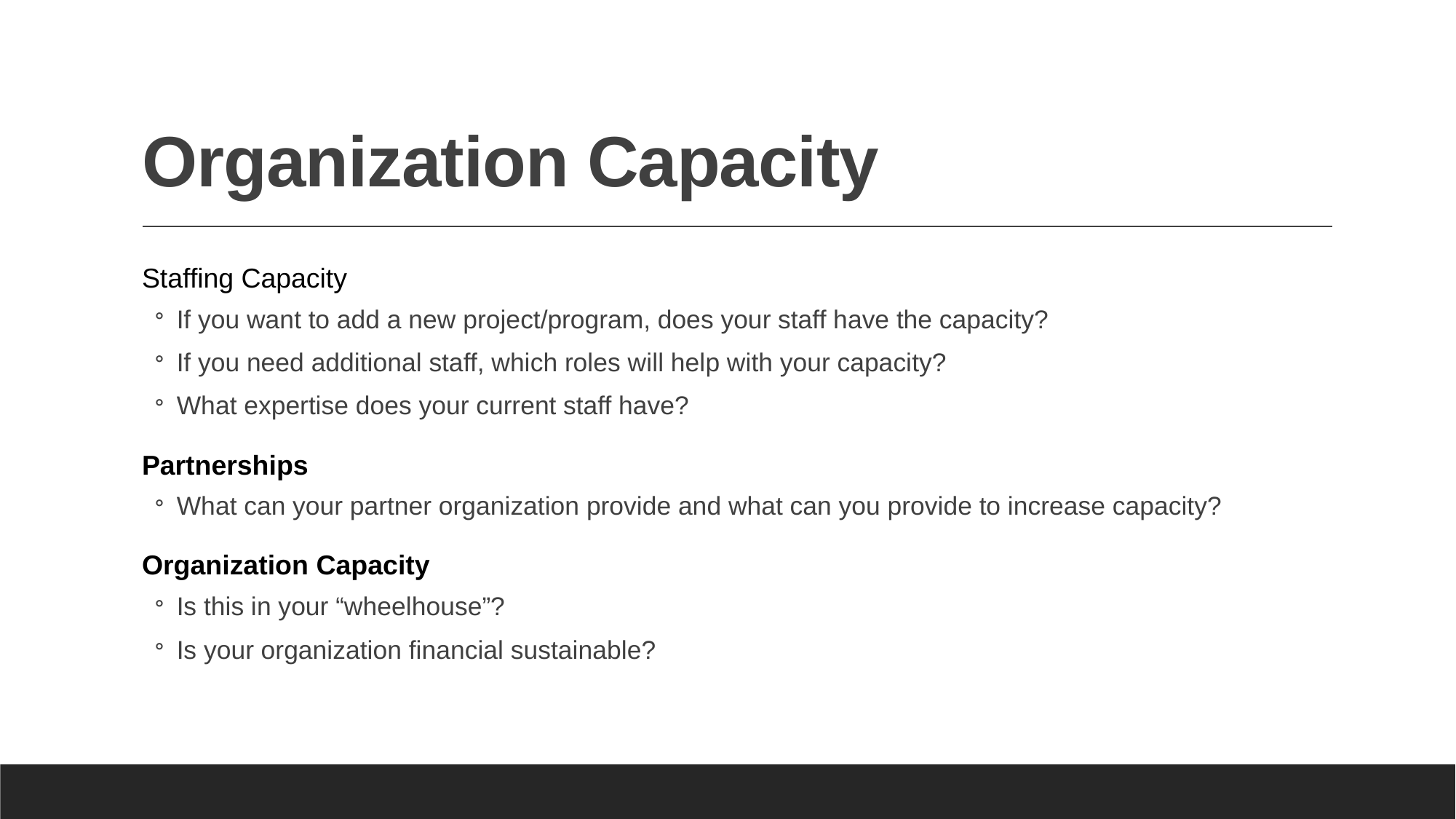

# Organization Capacity
Staffing Capacity
If you want to add a new project/program, does your staff have the capacity?
If you need additional staff, which roles will help with your capacity?
What expertise does your current staff have?
Partnerships
What can your partner organization provide and what can you provide to increase capacity?
Organization Capacity
Is this in your “wheelhouse”?
Is your organization financial sustainable?